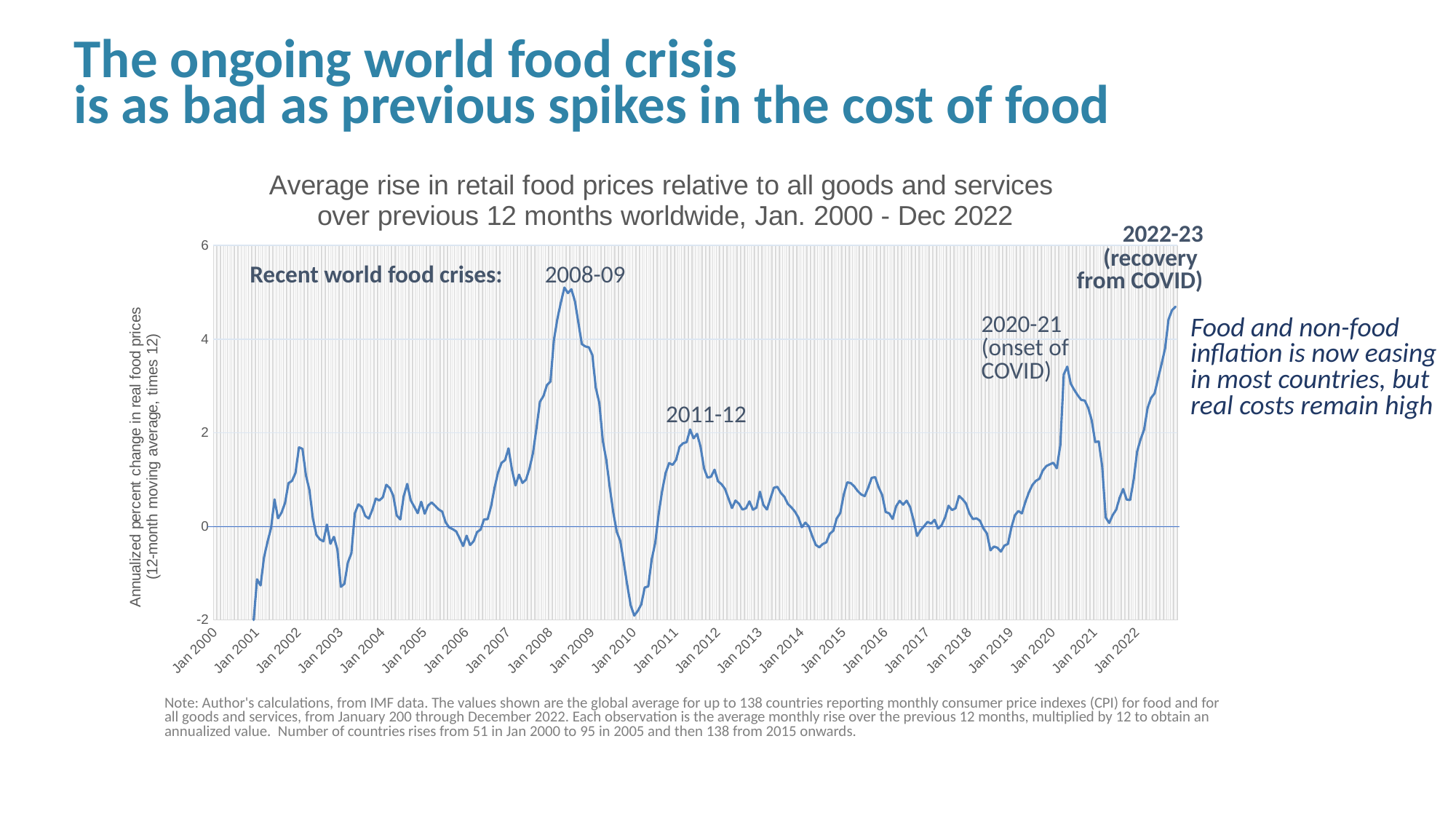

The ongoing world food crisis
is as bad as previous spikes in the cost of food

### Chart: Average rise in retail food prices relative to all goods and services over previous 12 months worldwide, Jan. 2000 - Dec 2022

| Category | Annualized monthly rate |
|---|---|
| Jan 2000 | -3.987076014340031 |
|  | -0.4052214110859249 |
|  | -5.234275963021119 |
|  | -2.060789550351295 |
|  | 0.23765908902505672 |
|  | -5.529677069960239 |
|  | 1.82199376121978 |
|  | -3.0730752781814976 |
|  | -5.950654839347089 |
|  | -3.246735544399853 |
|  | -0.4267171384655897 |
|  | 3.6478351046708477 |
| Jan 2001 | 6.653232858042487 |
|  | -1.9755808745216672 |
|  | 2.0121606805938086 |
|  | 1.8629776443614636 |
|  | 3.7662088384440935 |
|  | 1.812049213904687 |
|  | -3.009359986859012 |
|  | -1.6469118304706682 |
|  | -3.451696724928457 |
|  | 1.838937214800752 |
|  | 0.13975951319007796 |
|  | 5.67903506485828 |
| Jan 2002 | 13.2345518798304 |
|  | -2.370912191036664 |
|  | -4.787645316645335 |
|  | -1.9192251400214524 |
|  | -3.5796204468397663 |
|  | -2.3312403887599267 |
|  | -4.146344034921607 |
|  | -2.1323753491854927 |
|  | 0.8391272190317407 |
|  | -3.0811195749829166 |
|  | 1.9088544813695207 |
|  | 2.397714362857492 |
| Jan 2003 | 3.706666716793039 |
|  | -1.6178976904028555 |
|  | 0.7026517704994486 |
|  | 0.4295875602610364 |
|  | 6.66558697984653 |
|  | -0.03378550716180273 |
|  | -4.82315995874105 |
|  | -4.455646438513305 |
|  | 0.2035213508022724 |
|  | -0.8344666115752201 |
|  | 4.7809439930313085 |
|  | 1.9210016855761562 |
| Jan 2004 | 4.502656406837783 |
|  | 1.5954011044835834 |
|  | -0.12452890122271398 |
|  | -1.5284388662657826 |
|  | 1.6004108572815388 |
|  | -1.0601476580720695 |
|  | 1.185607842640374 |
|  | -1.3653086792969038 |
|  | -4.019754913260929 |
|  | -2.440666685109261 |
|  | 3.107249444785575 |
|  | 4.85701067558061 |
| Jan 2005 | 1.4491028053504322 |
|  | 3.7121069098307244 |
|  | 0.6361821495874724 |
|  | -2.387747204216157 |
|  | 0.6631967083007351 |
|  | -1.6073339777039353 |
|  | -1.5741639560791085 |
|  | -2.671148331641589 |
|  | -4.45929917464169 |
|  | -3.0110537232968273 |
|  | 1.311677779438984 |
|  | 2.8935214038190677 |
| Jan 2006 | 4.098550403073779 |
|  | 1.313871453587875 |
|  | 1.6175133404115452 |
|  | -0.02296830217156476 |
|  | 1.2715922511293054 |
|  | 1.0212660658694985 |
|  | -1.5153600300585772 |
|  | 0.6037173134676956 |
|  | 0.3015217363103484 |
|  | 0.8964992403053903 |
|  | 3.796108302809426 |
|  | 3.5994218729261402 |
| Jan 2007 | 7.130308367622753 |
|  | -4.2732124332529136 |
|  | -2.3201893898075046 |
|  | 2.745906833778732 |
|  | -0.8566063134039312 |
|  | 1.8464176303073778 |
|  | 1.374866791561183 |
|  | 4.526990939243818 |
|  | 6.661082398716384 |
|  | 7.72060518184856 |
|  | 5.257977242719178 |
|  | 6.389164595548831 |
| Jan 2008 | 8.062436852281593 |
|  | 6.400544431015158 |
|  | 3.0972516998404913 |
|  | 6.927944227728555 |
|  | 2.9499979727508916 |
|  | 0.4235178086118965 |
|  | 2.3617361571441364 |
|  | 1.4831712753196795 |
|  | 1.1288502403979894 |
|  | 2.2243295274161 |
|  | 4.670506780635919 |
|  | 6.157087506253843 |
| Jan 2009 | 6.10278412951028 |
|  | -2.0458362166231256 |
|  | -0.7438459987968928 |
|  | -2.8002963967699324 |
|  | -1.9414939244950298 |
|  | -6.685250276525974 |
|  | -4.0335221288032495 |
|  | -3.4577267305161232 |
|  | -1.1797098076877033 |
|  | -3.271978792773434 |
|  | -1.219262582609332 |
|  | 0.9774702083519847 |
| Jan 2010 | 3.5461618302349738 |
|  | -0.8799693207219623 |
|  | 0.9321221933572985 |
|  | 1.5519889625987473 |
|  | -1.681320200967935 |
|  | 0.2994267759366789 |
|  | 0.13981969264972183 |
|  | 4.016272534182167 |
|  | 4.666792581811881 |
|  | 1.3458722735485669 |
|  | 1.305956605366389 |
|  | 0.5120991380190842 |
| Jan 2011 | 4.856057185094166 |
|  | 2.51099025555718 |
|  | 1.7890057786871996 |
|  | 1.814225781850665 |
|  | 1.594093930280879 |
|  | -1.9612800685137197 |
|  | 1.263210849837486 |
|  | 0.7338289318935654 |
|  | -0.9341848110662296 |
|  | -1.0029952397471862 |
|  | 1.5585473132627545 |
|  | 2.300558106800576 |
| Jan 2012 | 1.8840913202521792 |
|  | 1.7770204774842537 |
|  | 0.574459528041189 |
|  | -0.6841053550191667 |
|  | -0.8179660045619336 |
|  | -0.036360502303220577 |
|  | 0.44506796016374284 |
|  | -0.7640391262471713 |
|  | -0.5886449128028153 |
|  | 0.7571688894647286 |
|  | -0.5779364788558539 |
|  | 2.8217148913655787 |
| Jan 2013 | 5.974258609058719 |
|  | -1.6409349739095076 |
|  | -0.5658048174034331 |
|  | 2.112594361358237 |
|  | 1.975216424911201 |
|  | 0.18205690001373864 |
|  | -1.1322044541323297 |
|  | -1.7443955163731686 |
|  | -2.432153955008104 |
|  | -0.11040487130668386 |
|  | -1.6313344960384013 |
|  | 1.2915873229485109 |
| Jan 2014 | 3.4761952617579324 |
|  | -0.4567957690778157 |
|  | -1.5391710530862612 |
|  | -0.4092868250586583 |
|  | -0.2604510797189532 |
|  | -0.43054894700943247 |
|  | -0.2729410350677127 |
|  | -1.3458104215110052 |
|  | -0.19864153916544214 |
|  | 0.641373524804197 |
|  | 1.5564894412306143 |
|  | 2.6520472888896887 |
| Jan 2015 | 8.223080396474202 |
|  | 2.6655135435515094 |
|  | -1.7245143187064957 |
|  | -1.268852650426901 |
|  | -1.4625963960706405 |
|  | -1.3033250256686961 |
|  | -0.670897104351207 |
|  | 0.8097385925993087 |
|  | 2.3172674779381555 |
|  | 0.8218510909331209 |
|  | -1.0801445375924508 |
|  | 0.7351012856741724 |
| Jan 2016 | 3.8444190984698285 |
|  | 2.321677159142613 |
|  | -3.1471924395948294 |
|  | 1.9769218702551703 |
|  | -0.07328049210507648 |
|  | -2.302915618993878 |
|  | 0.35448143698403456 |
|  | -0.8030663472371398 |
|  | -1.111912576190697 |
|  | -3.180478490520971 |
|  | 0.42002152279330995 |
|  | 1.7522069935857434 |
| Jan 2017 | 4.94351844328407 |
|  | 1.8646450856449566 |
|  | -2.1648719667183034 |
|  | -0.25637088890710413 |
|  | 0.7562448880049737 |
|  | -0.3114222840495811 |
|  | 3.368796465842626 |
|  | -1.8912635516248266 |
|  | -0.6622576525109256 |
|  | -0.03143331956453399 |
|  | -0.3853287535937848 |
|  | 0.6479156959332111 |
| Jan 2018 | 2.3202012259341984 |
|  | 0.4698305275398489 |
|  | -1.9563767864584172 |
|  | -0.8623876697686597 |
|  | -1.2505590791617855 |
|  | -1.5800886119532347 |
|  | -0.9644946779378684 |
|  | -0.9191652986564753 |
|  | -0.977378939975881 |
|  | -1.0108292468237428 |
|  | 1.1535255635778698 |
|  | 1.0679071783724603 |
| Jan 2019 | 6.510140098883292 |
|  | 3.6204988670380427 |
|  | -0.8533209004669684 |
|  | -1.4809563132232093 |
|  | 1.682037586319492 |
|  | 0.8540294713231711 |
|  | 0.950289381374146 |
|  | 0.14369203938274144 |
|  | -0.44857148548491077 |
|  | 1.116224826535832 |
|  | 2.289792689475831 |
|  | 1.5101410129480246 |
| Jan 2020 | 6.919859400550333 |
|  | 2.2055123174296805 |
|  | 5.0625324780330425 |
|  | 16.677236476590757 |
|  | 3.6649556279321747 |
|  | -3.545128535605949 |
|  | -0.6135067137855286 |
|  | -1.2416949644130857 |
|  | -1.6249805549780123 |
|  | 0.9465071973983556 |
|  | 0.4096352190477034 |
|  | -1.671875930712494 |
| Jan 2021 | 1.3507668876303995 |
|  | 2.3735283855289717 |
|  | -1.348947356792622 |
|  | 3.588282148748082 |
|  | 2.2364232454833344 |
|  | -1.5119696898273896 |
|  | 0.7546516077862413 |
|  | 1.839685627480093 |
|  | 0.6085007186128522 |
|  | -1.7612266350981023 |
|  | 0.29252133901593336 |
|  | 3.5108842248811625 |
| Jan 2022 | 8.607979804203026 |
2022-23
(recovery
from COVID)
Recent world food crises:
2008-09
2020-21
(onset of COVID)
Food and non-food inflation is now easing in most countries, but real costs remain high
2011-12
Note: Author's calculations, from IMF data. The values shown are the global average for up to 138 countries reporting monthly consumer price indexes (CPI) for food and for all goods and services, from January 200 through December 2022. Each observation is the average monthly rise over the previous 12 months, multiplied by 12 to obtain an annualized value.  Number of countries rises from 51 in Jan 2000 to 95 in 2005 and then 138 from 2015 onwards.